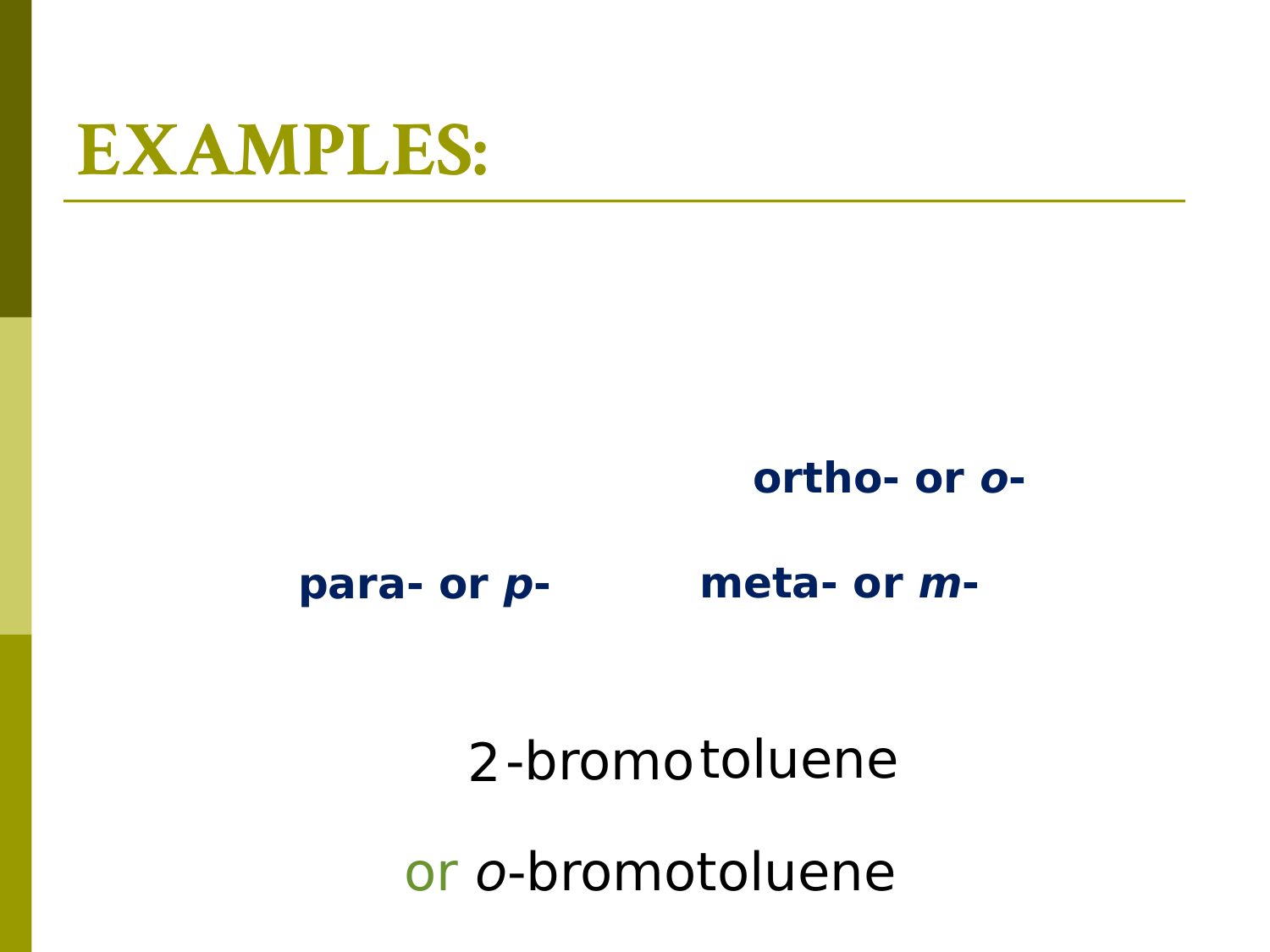

# EXAMPLES:

ortho- or o-
meta- or m-
para- or p-
toluene
-bromo
2
or o-bromotoluene